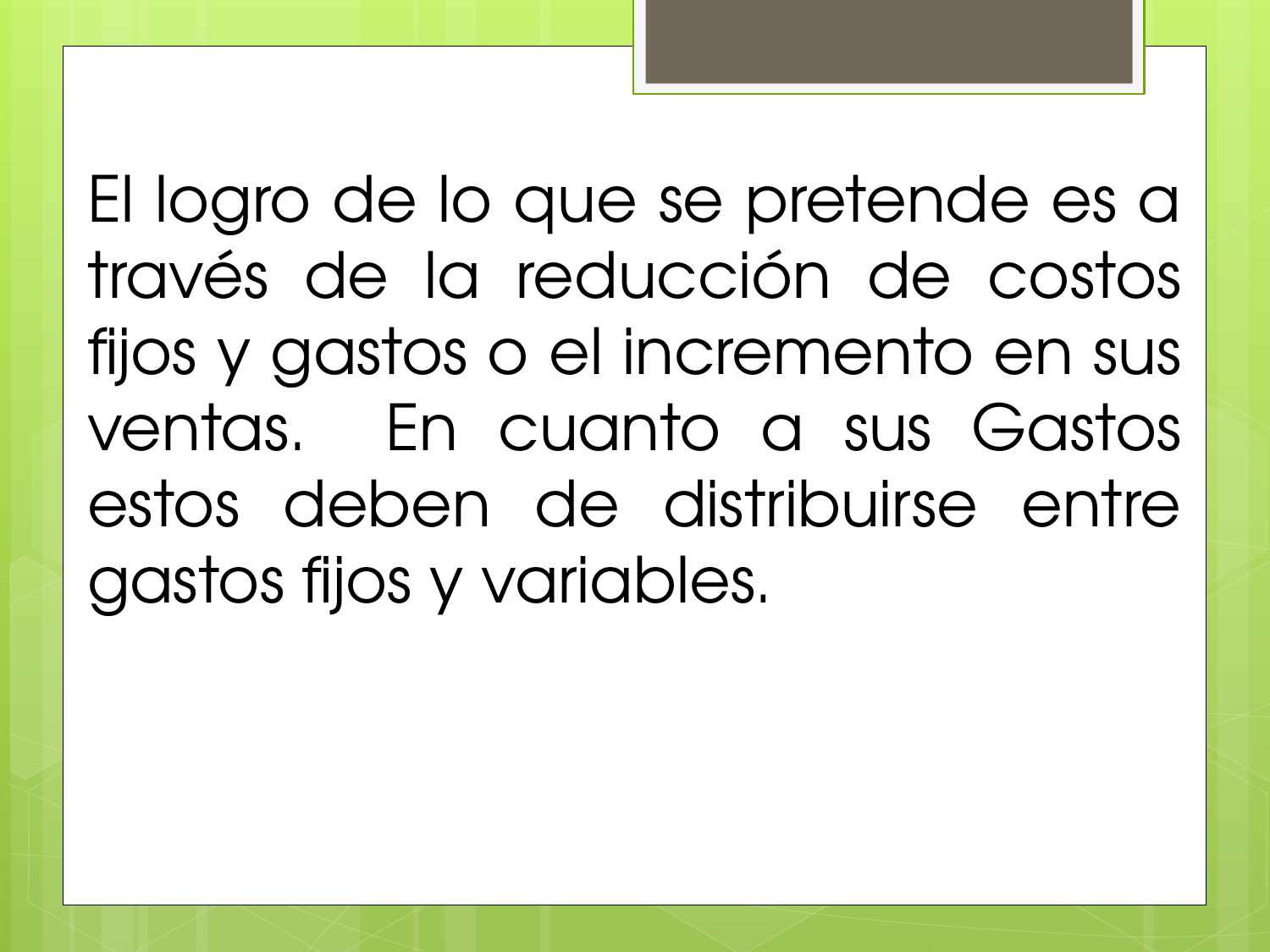

El logro de lo que se pretende es a través de la reducción de costos fijos y gastos o el incremento en sus ventas.  En cuanto a sus Gastos estos deben de distribuirse entre gastos fijos y variables.